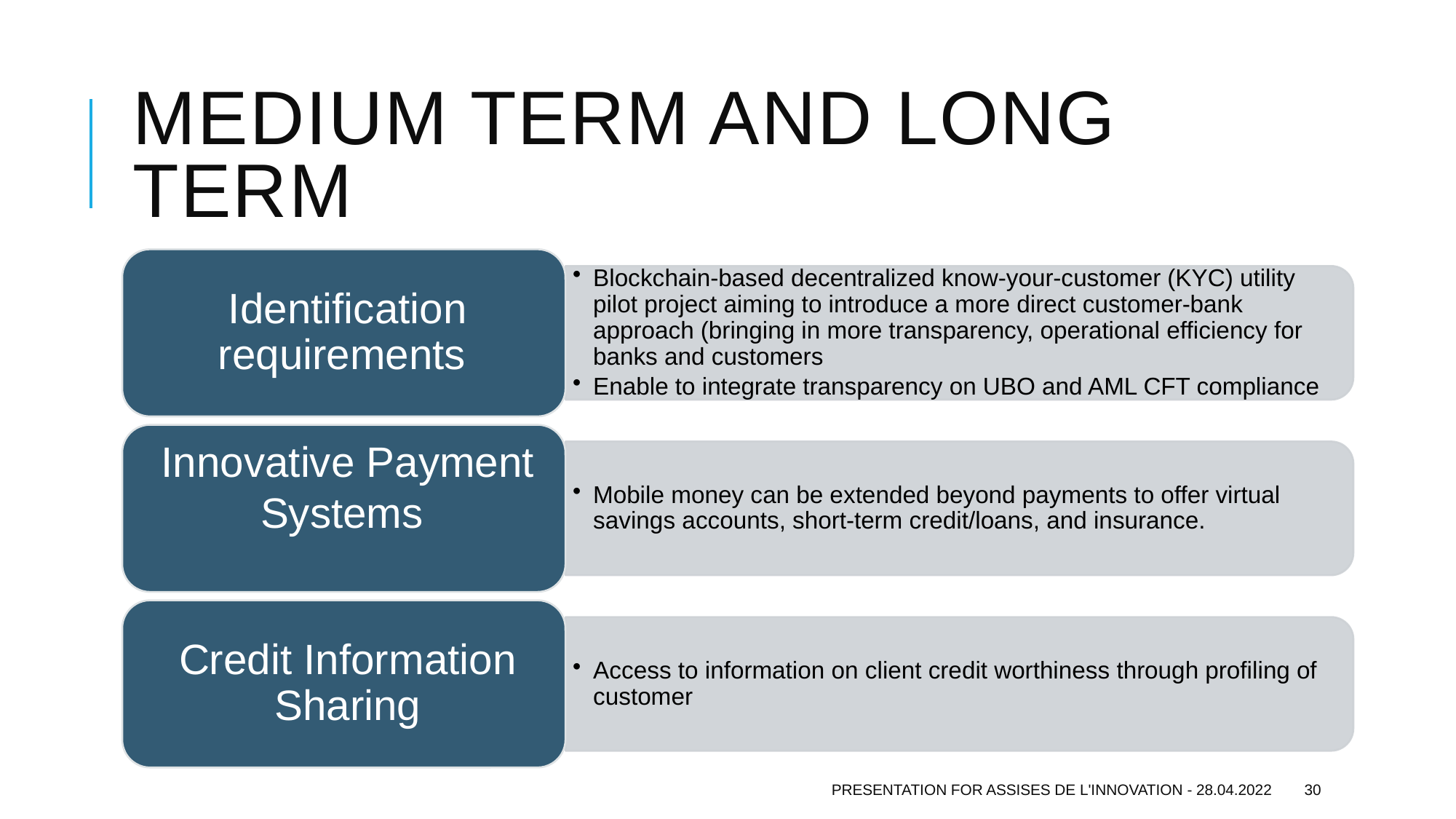

# Medium term and long term
Blockchain-based decentralized know-your-customer (KYC) utility pilot project aiming to introduce a more direct customer-bank approach (bringing in more transparency, operational efficiency for banks and customers
Enable to integrate transparency on UBO and AML CFT compliance
Identification requirements
Mobile money can be extended beyond payments to offer virtual savings accounts, short-term credit/loans, and insurance.
Innovative Payment Systems

Access to information on client credit worthiness through profiling of customer
Credit Information Sharing
Presentation for Assises de L'Innovation - 28.04.2022
30